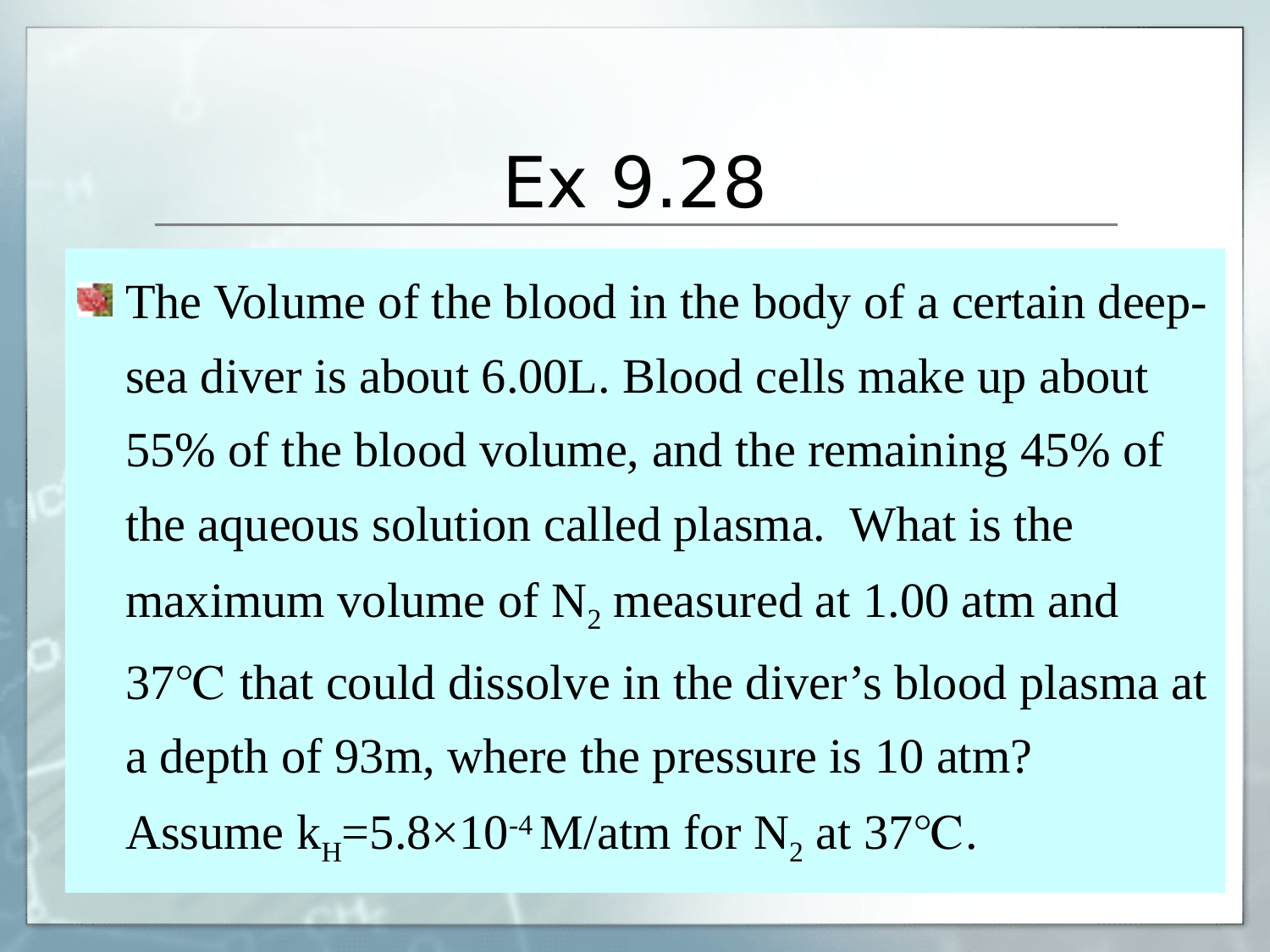

# Ex 9.28
The Volume of the blood in the body of a certain deep-sea diver is about 6.00L. Blood cells make up about 55% of the blood volume, and the remaining 45% of the aqueous solution called plasma.  What is the maximum volume of N2 measured at 1.00 atm and 37℃ that could dissolve in the diver’s blood plasma at a depth of 93m, where the pressure is 10 atm?  Assume kH=5.8×10-4 M/atm for N2 at 37℃.